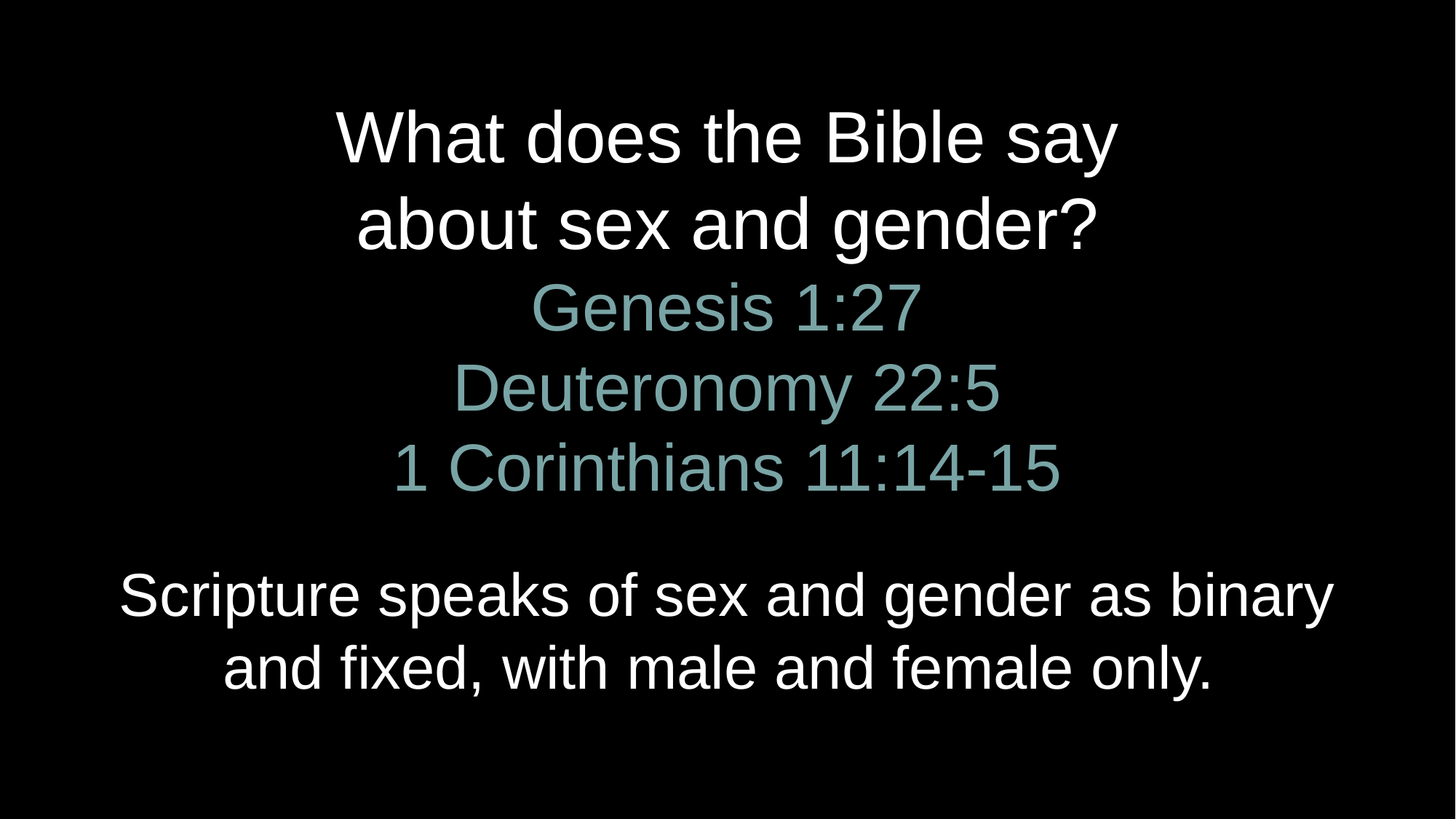

What does the Bible say
about sex and gender?
Genesis 1:27
Deuteronomy 22:5
1 Corinthians 11:14-15

Scripture speaks of sex and gender as binary
and fixed, with male and female only.